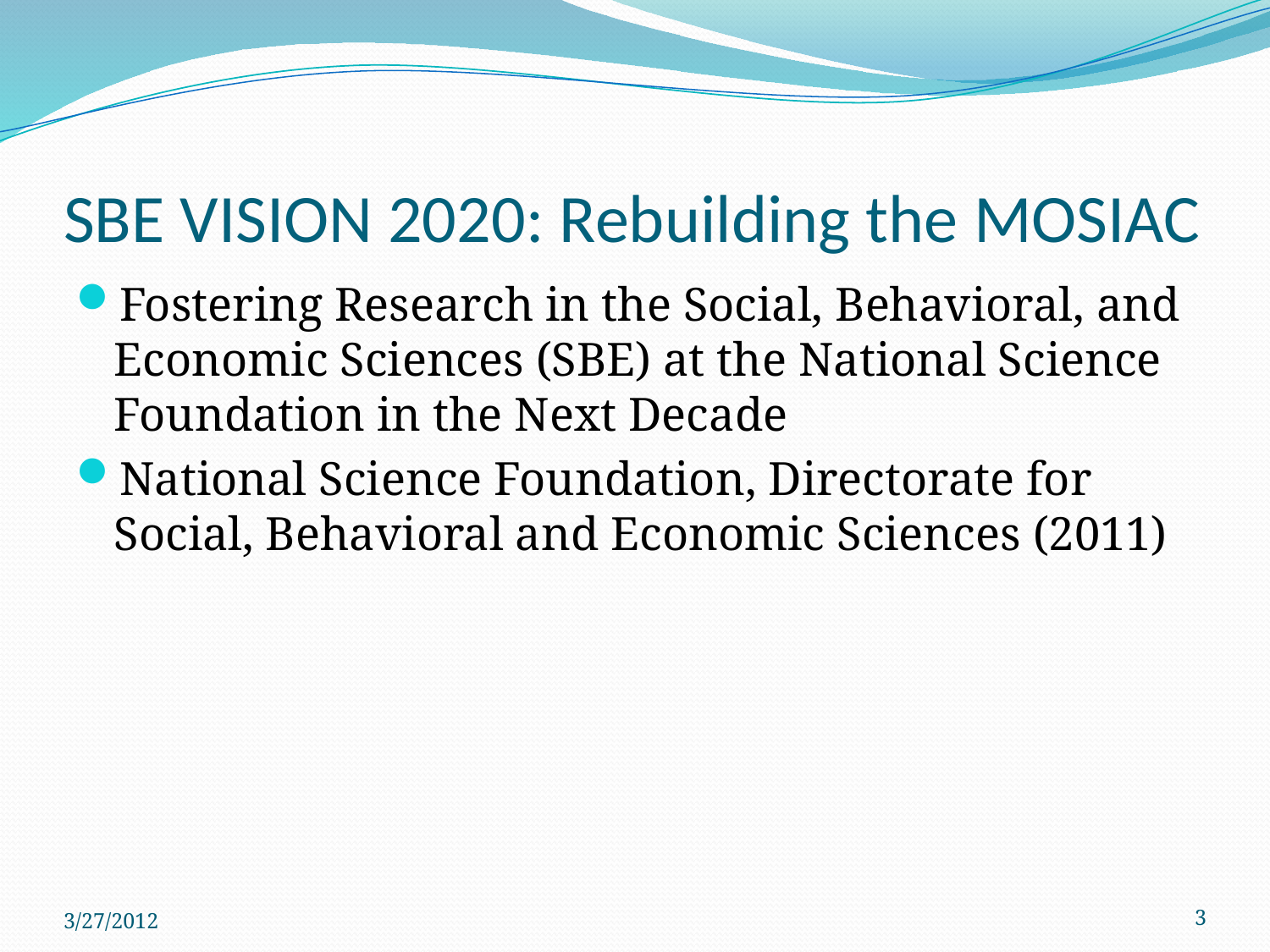

# SBE VISION 2020: Rebuilding the MOSIAC
Fostering Research in the Social, Behavioral, and Economic Sciences (SBE) at the National Science Foundation in the Next Decade
National Science Foundation, Directorate for Social, Behavioral and Economic Sciences (2011)
3/27/2012
3